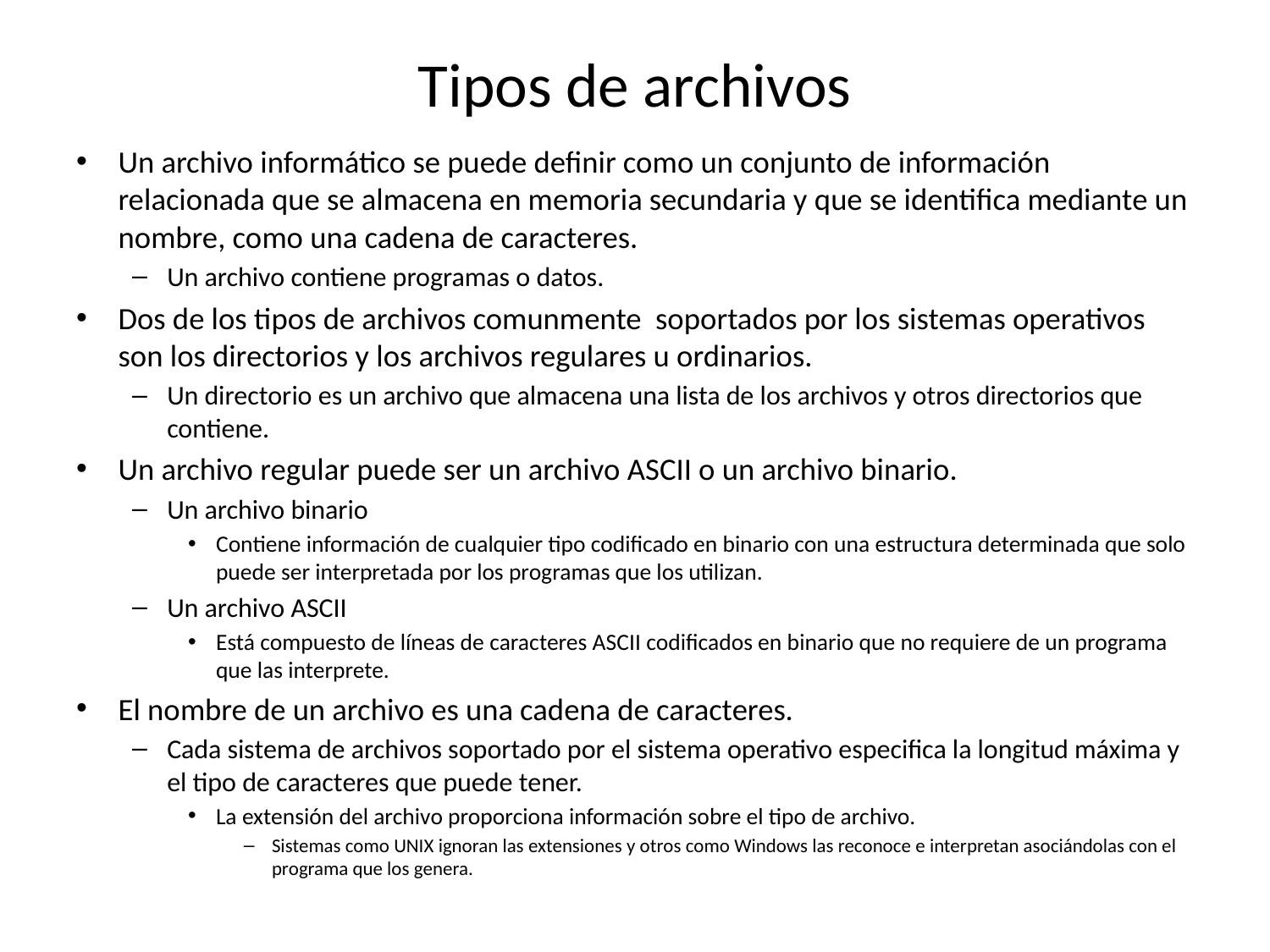

# Tipos de archivos
Un archivo informático se puede definir como un conjunto de información relacionada que se almacena en memoria secundaria y que se identifica mediante un nombre, como una cadena de caracteres.
Un archivo contiene programas o datos.
Dos de los tipos de archivos comunmente  soportados por los sistemas operativos son los directorios y los archivos regulares u ordinarios.
Un directorio es un archivo que almacena una lista de los archivos y otros directorios que contiene.
Un archivo regular puede ser un archivo ASCII o un archivo binario.
Un archivo binario
Contiene información de cualquier tipo codificado en binario con una estructura determinada que solo puede ser interpretada por los programas que los utilizan.
Un archivo ASCII
Está compuesto de líneas de caracteres ASCII codificados en binario que no requiere de un programa que las interprete.
El nombre de un archivo es una cadena de caracteres.
Cada sistema de archivos soportado por el sistema operativo especifica la longitud máxima y el tipo de caracteres que puede tener.
La extensión del archivo proporciona información sobre el tipo de archivo.
Sistemas como UNIX ignoran las extensiones y otros como Windows las reconoce e interpretan asociándolas con el programa que los genera.